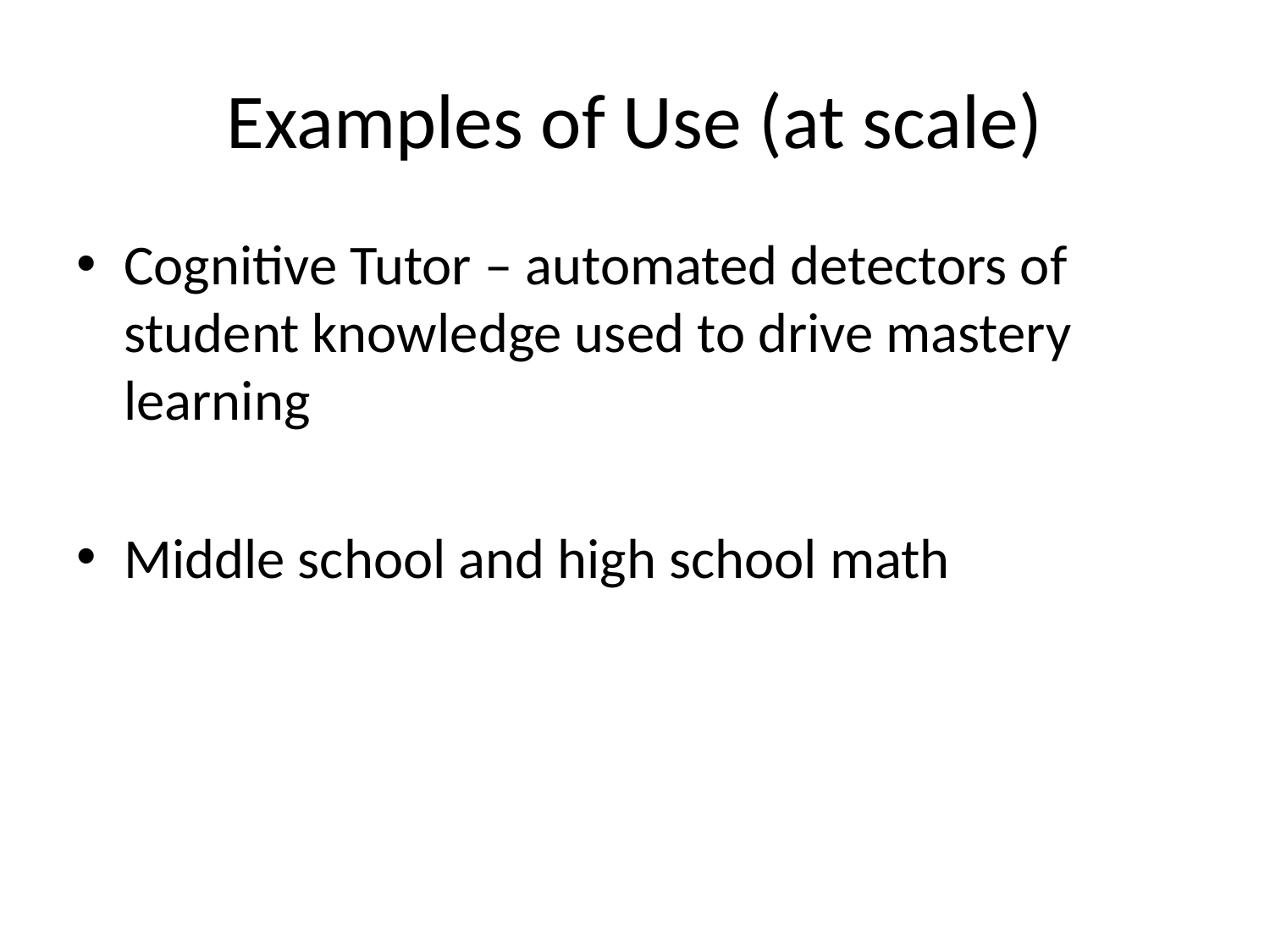

# Examples of Use (at scale)
Cognitive Tutor – automated detectors of student knowledge used to drive mastery learning

Middle school and high school math